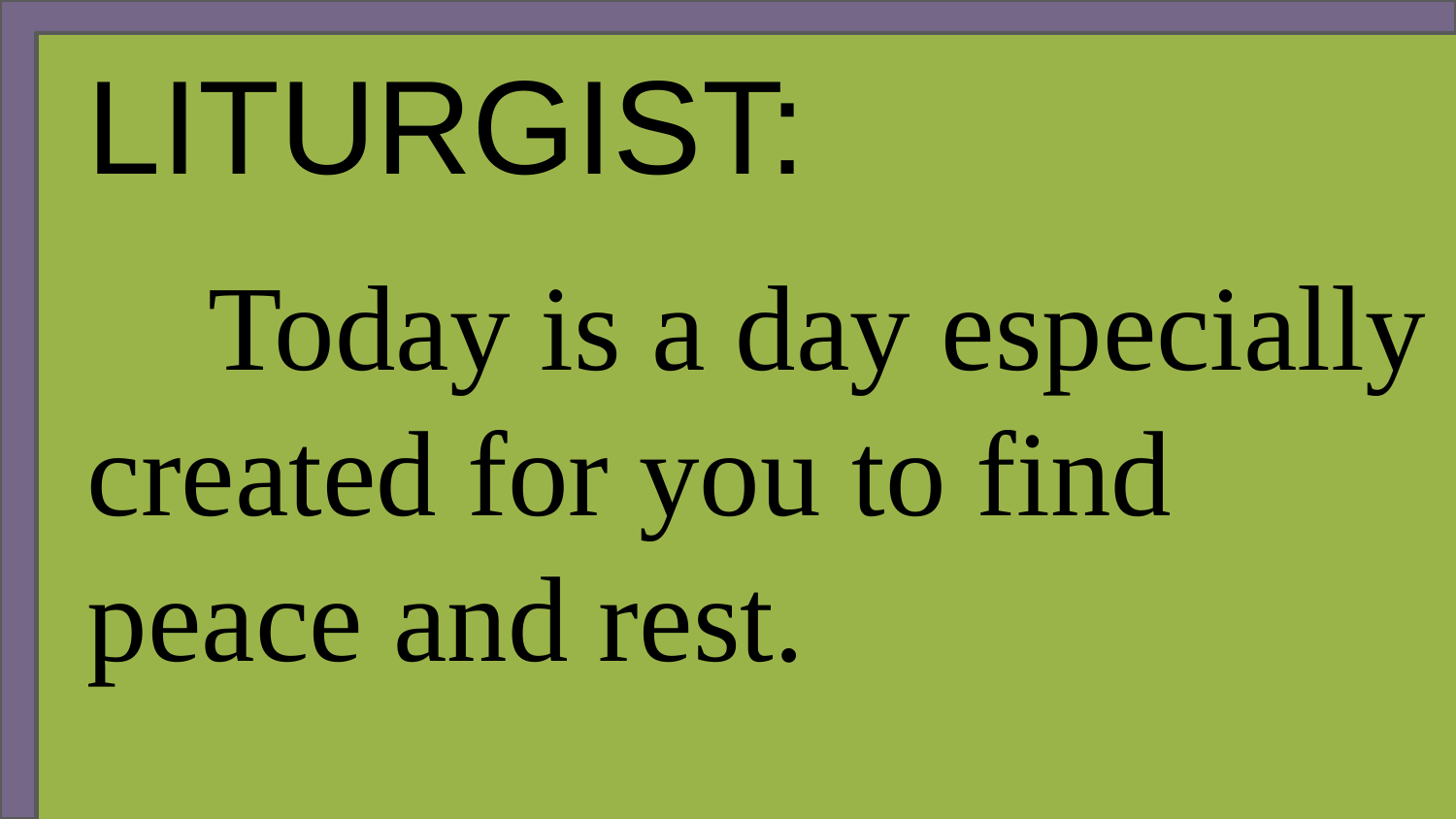

LITURGIST:
    Today is a day especially created for you to find peace and rest.